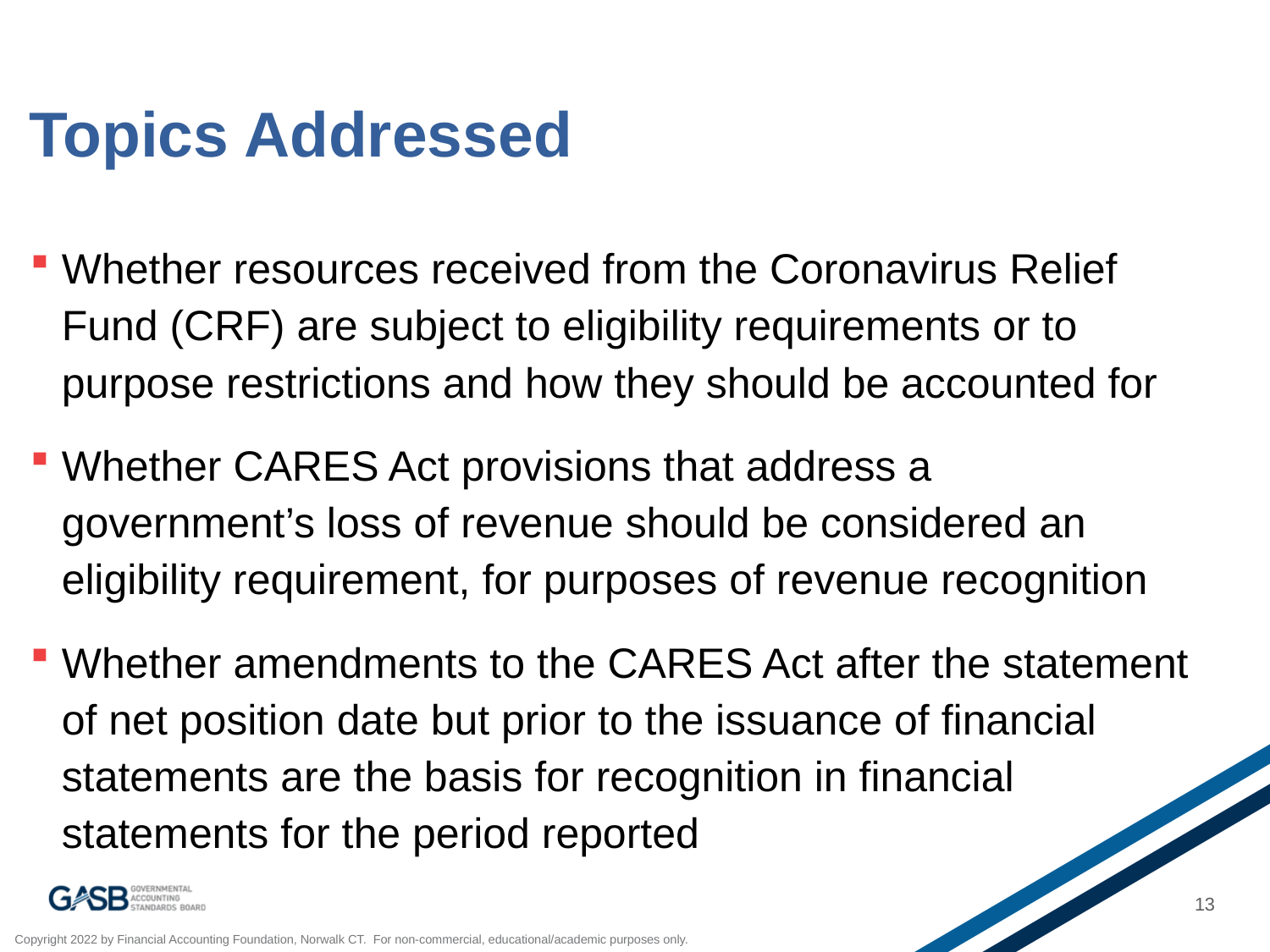

# Topics Addressed
Whether resources received from the Coronavirus Relief Fund (CRF) are subject to eligibility requirements or to purpose restrictions and how they should be accounted for
Whether CARES Act provisions that address a government’s loss of revenue should be considered an eligibility requirement, for purposes of revenue recognition
Whether amendments to the CARES Act after the statement of net position date but prior to the issuance of financial statements are the basis for recognition in financial statements for the period reported
13